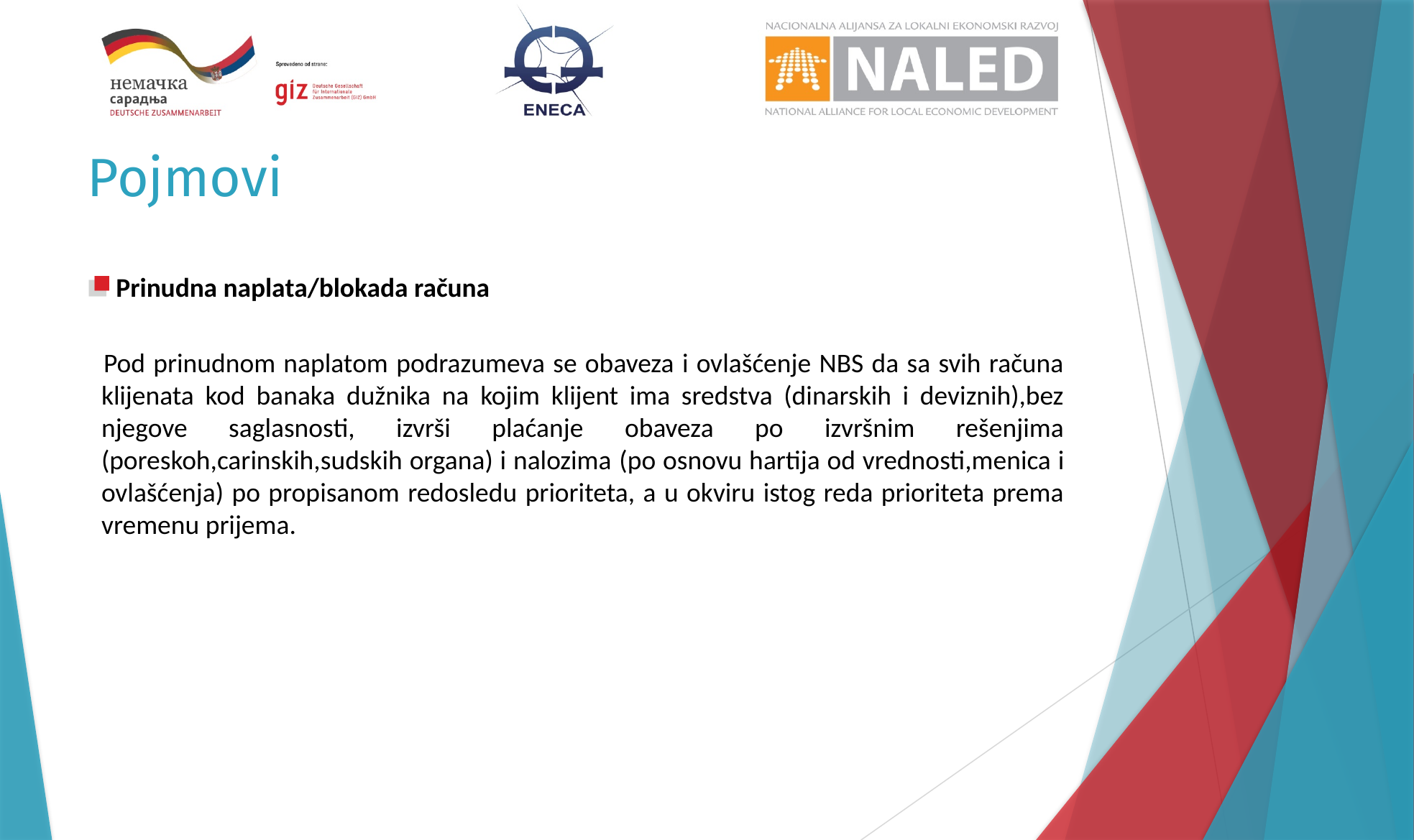

# Pojmovi
Prinudna naplata/blokada računa

Pod prinudnom naplatom podrazumeva se obaveza i ovlašćenje NBS da sa svih računa klijenata kod banaka dužnika na kojim klijent ima sredstva (dinarskih i deviznih),bez njegove saglasnosti, izvrši plaćanje obaveza po izvršnim rešenjima (poreskoh,carinskih,sudskih organa) i nalozima (po osnovu hartija od vrednosti,menica i ovlašćenja) po propisanom redosledu prioriteta, a u okviru istog reda prioriteta prema vremenu prijema.